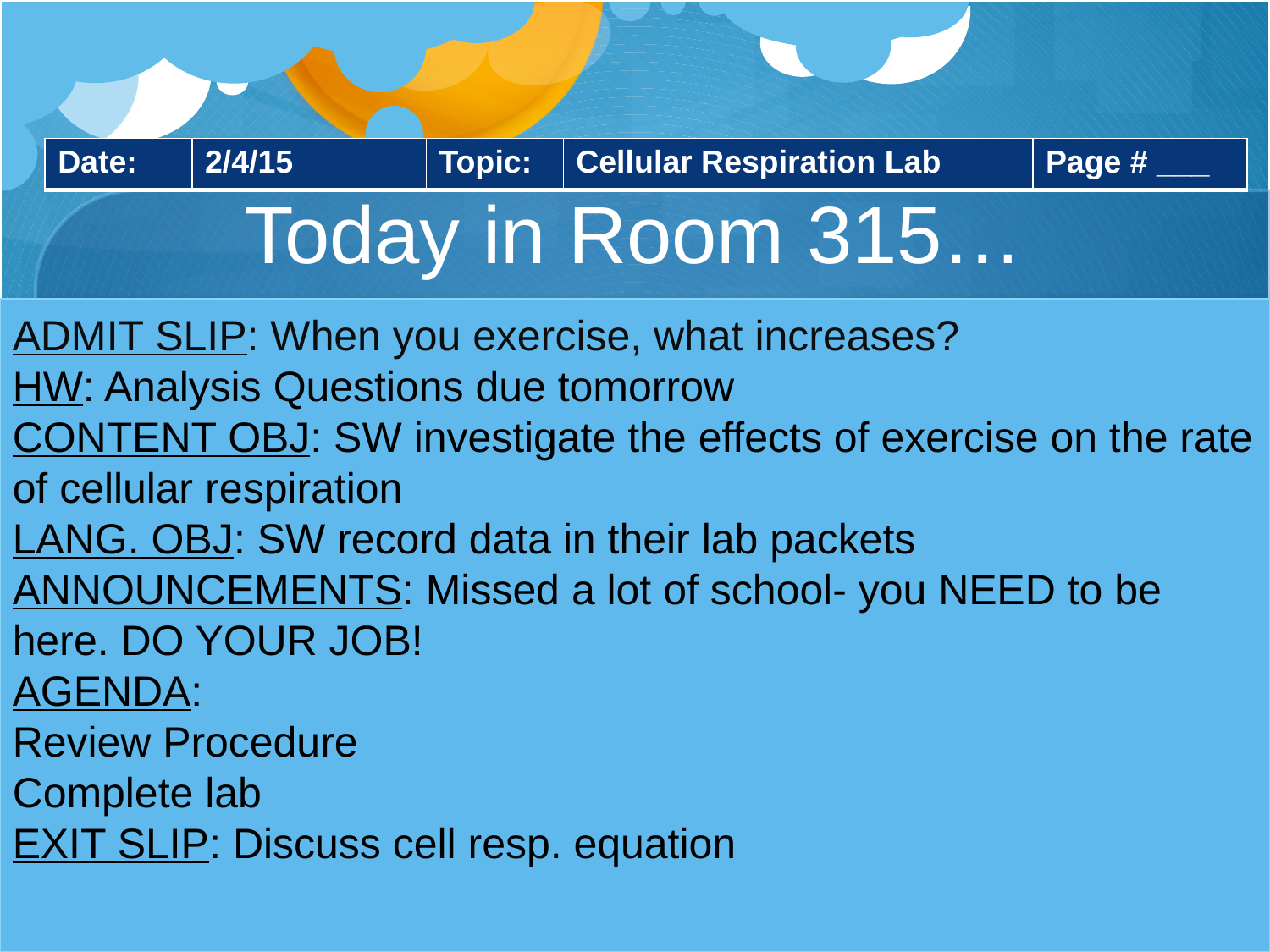

| Date: | 2/4/15 | Topic: | Cellular Respiration Lab | Page # \_\_\_ |
| --- | --- | --- | --- | --- |
# Today in Room 315…

ADMIT SLIP: When you exercise, what increases?
HW: Analysis Questions due tomorrow
CONTENT OBJ: SW investigate the effects of exercise on the rate of cellular respiration
LANG. OBJ: SW record data in their lab packets
ANNOUNCEMENTS: Missed a lot of school- you NEED to be here. DO YOUR JOB!
AGENDA:
Review Procedure
Complete lab
EXIT SLIP: Discuss cell resp. equation